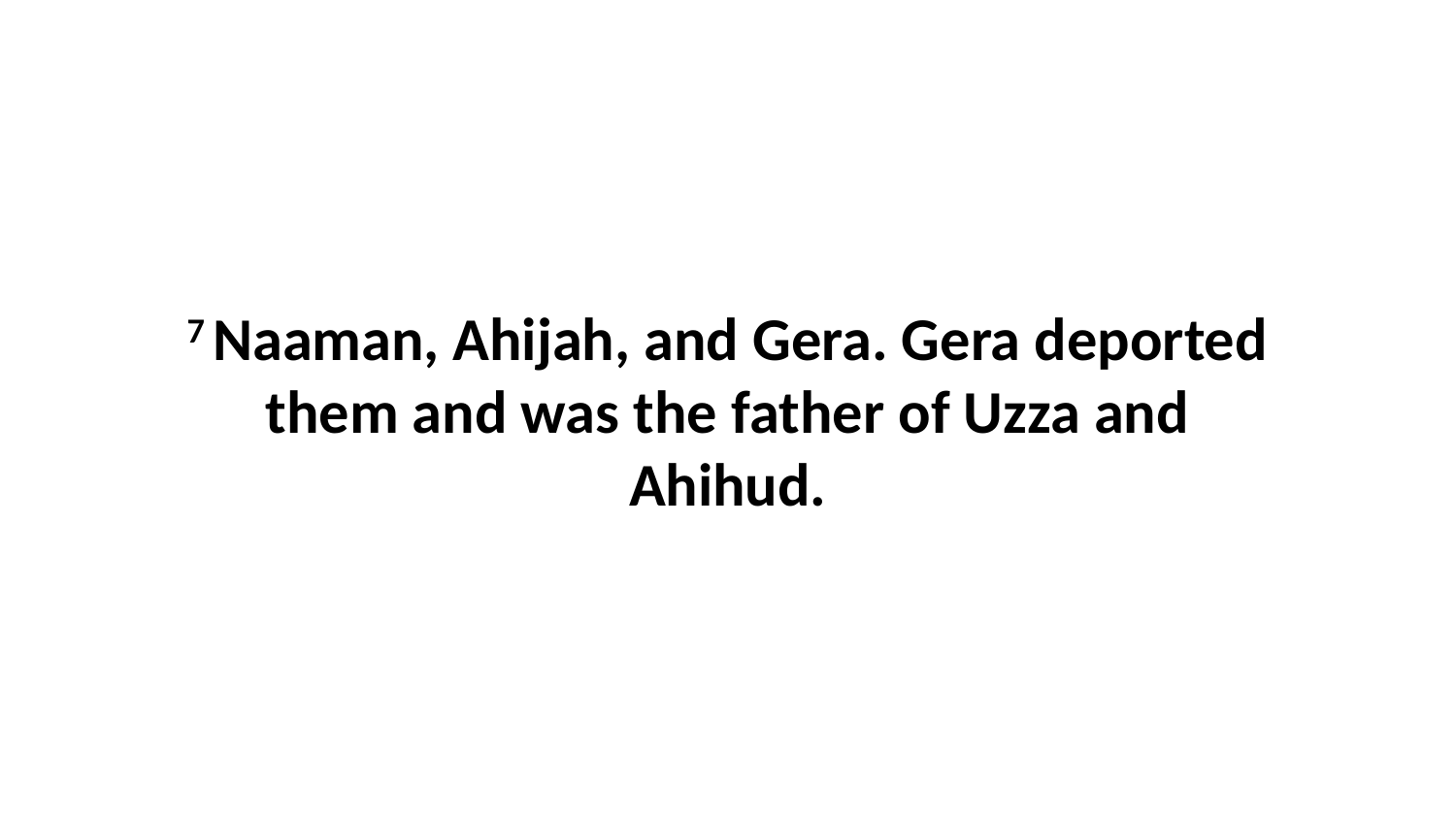

7 Naaman, Ahijah, and Gera. Gera deported them and was the father of Uzza and Ahihud.